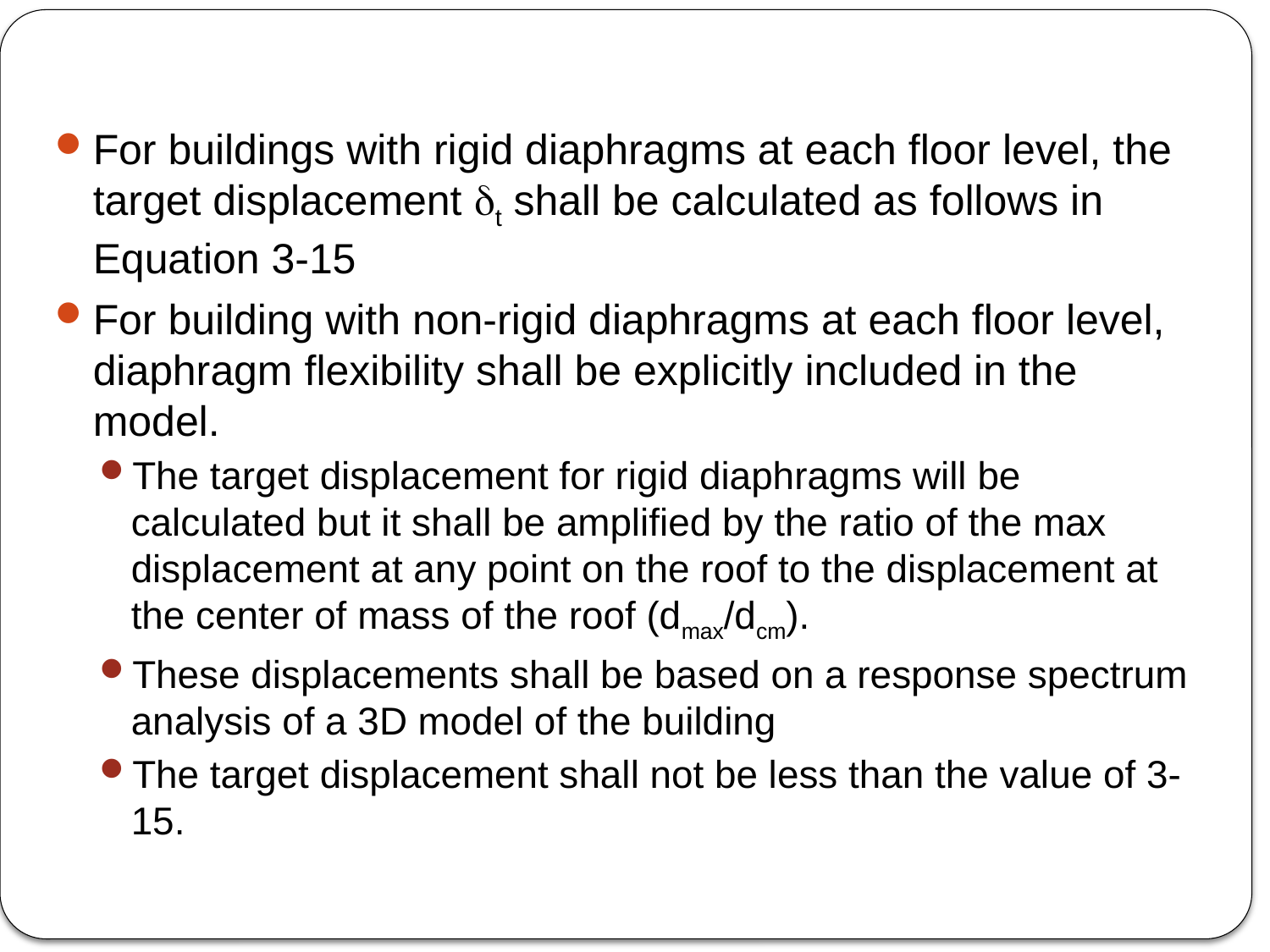

#
For buildings with rigid diaphragms at each floor level, the target displacement δt shall be calculated as follows in Equation 3-15
For building with non-rigid diaphragms at each floor level, diaphragm flexibility shall be explicitly included in the model.
The target displacement for rigid diaphragms will be calculated but it shall be amplified by the ratio of the max displacement at any point on the roof to the displacement at the center of mass of the roof (dmax/dcm).
These displacements shall be based on a response spectrum analysis of a 3D model of the building
The target displacement shall not be less than the value of 3-15.